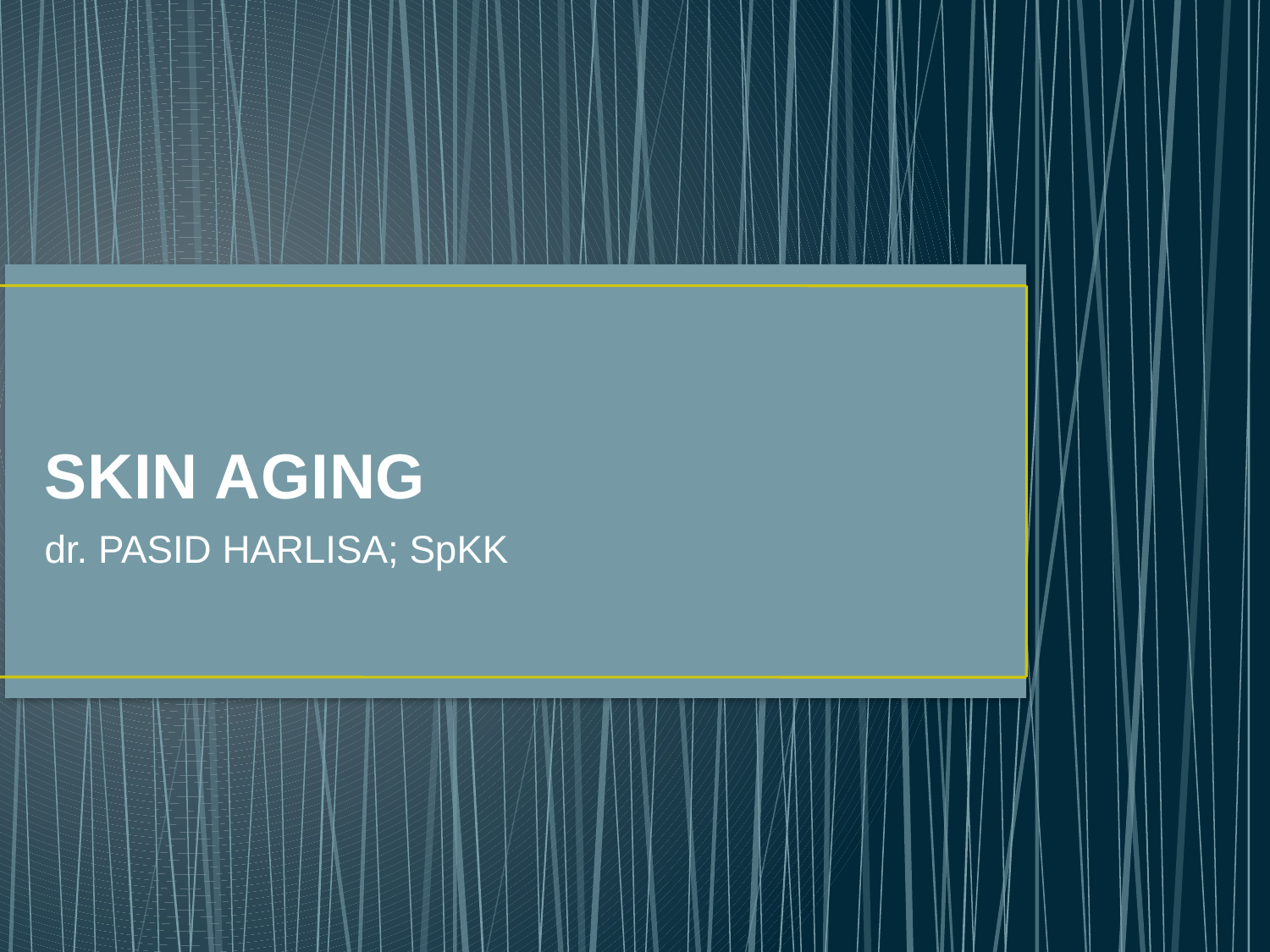

# SKIN AGING
dr. PASID HARLISA; SpKK